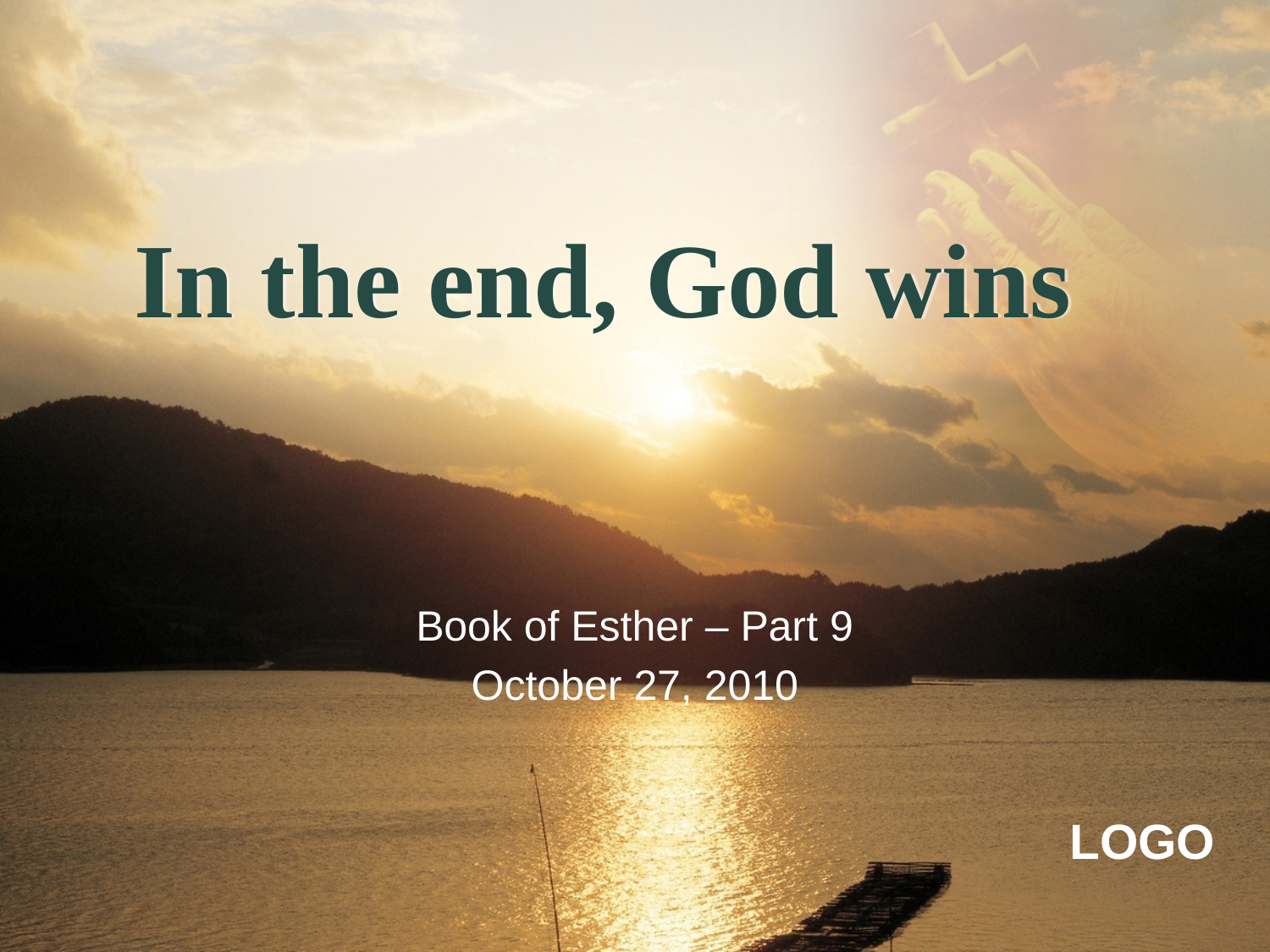

# In the end, God wins
Book of Esther – Part 9
October 27, 2010